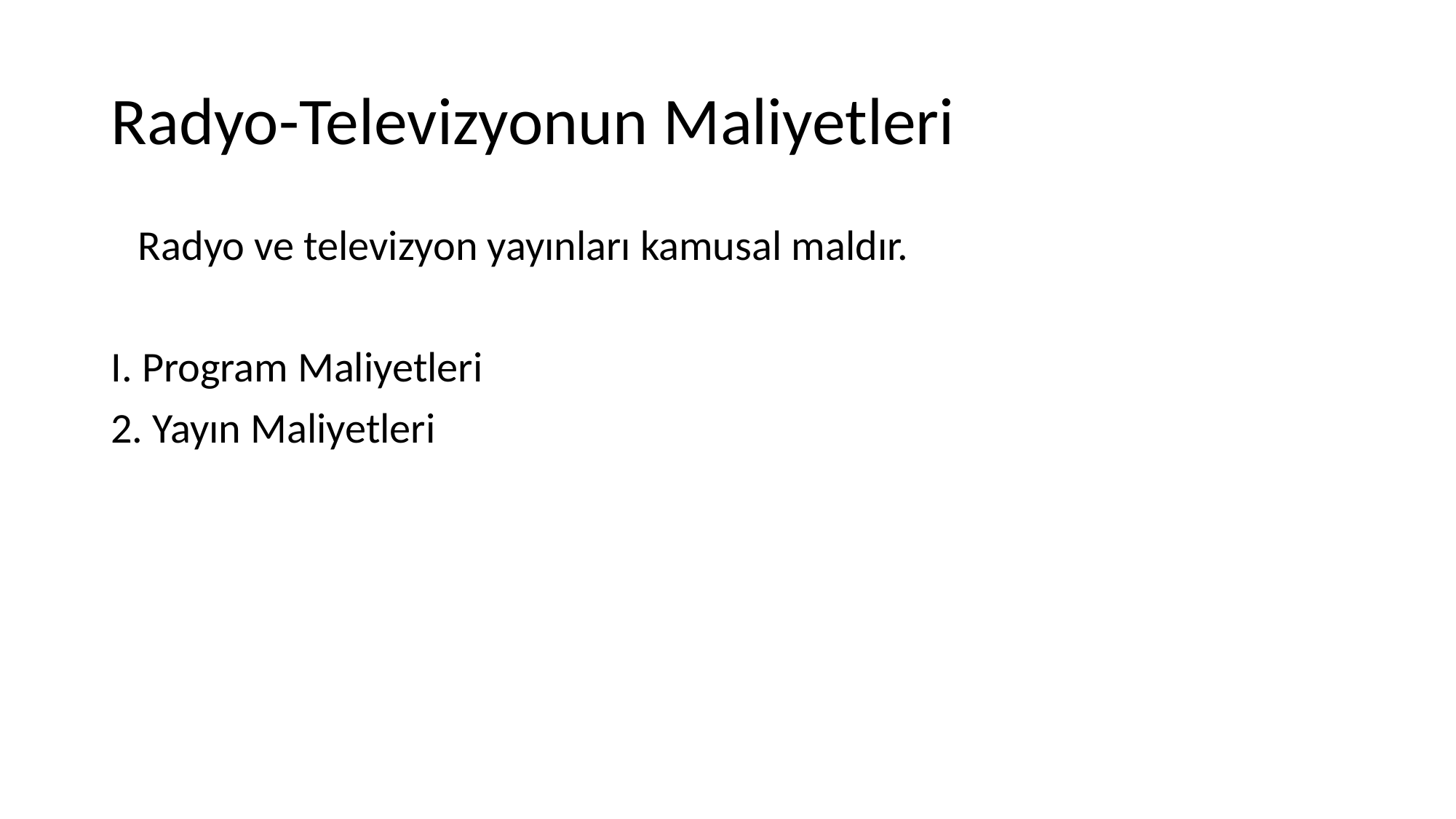

# Radyo-Televizyonun Maliyetleri
	Radyo ve televizyon yayınları kamusal maldır.

I. Program Maliyetleri
2. Yayın Maliyetleri